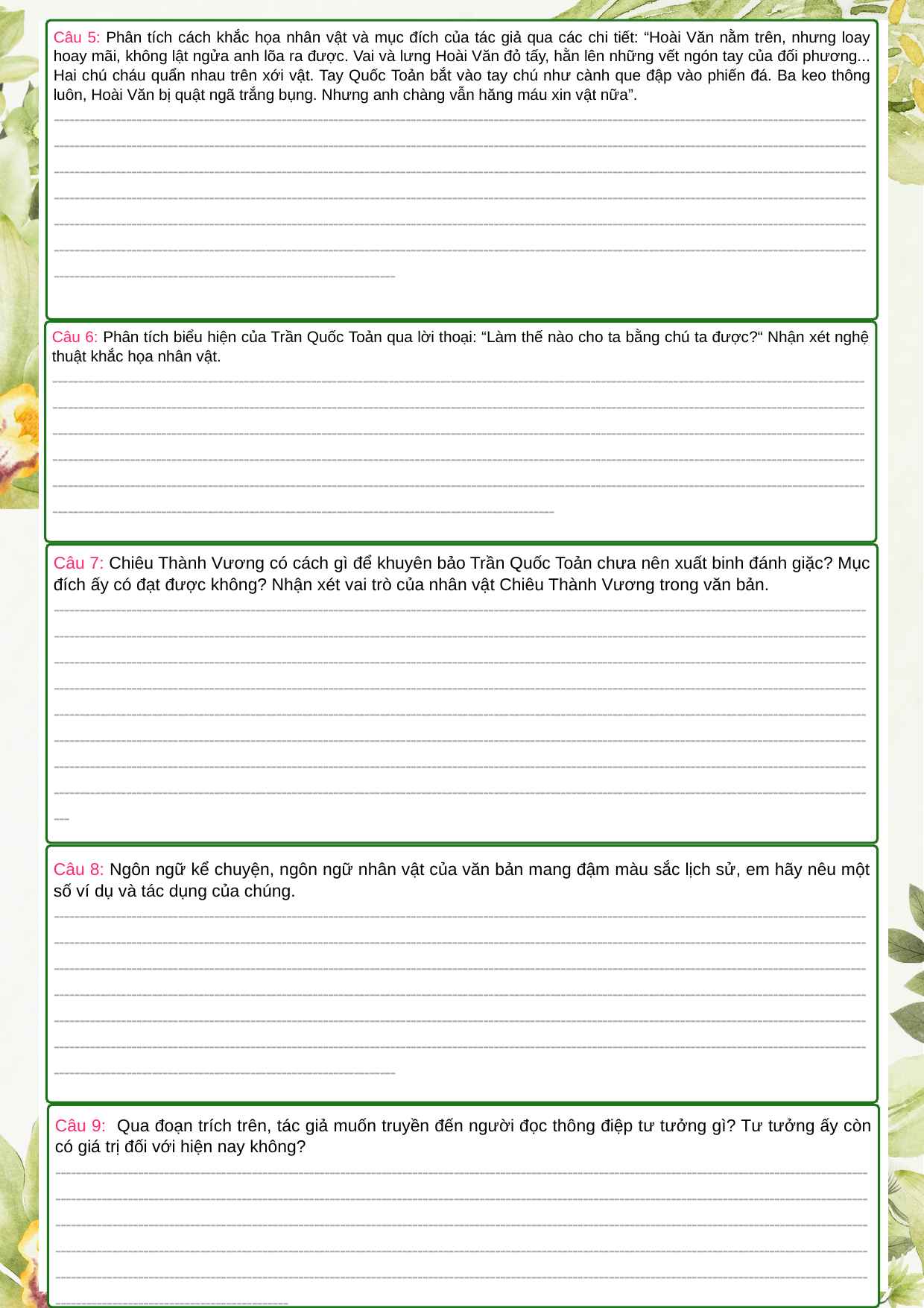

Câu 5: Phân tích cách khắc họa nhân vật và mục đích của tác giả qua các chi tiết: “Hoài Văn nằm trên, nhưng loay hoay mãi, không lật ngửa anh lõa ra được. Vai và lưng Hoài Văn đỏ tấy, hằn lên những vết ngón tay của đối phương... Hai chú cháu quẩn nhau trên xới vật. Tay Quốc Toản bắt vào tay chú như cành que đập vào phiến đá. Ba keo thông luôn, Hoài Văn bị quật ngã trắng bụng. Nhưng anh chàng vẫn hăng máu xin vật nữa”.
------------------------------------------------------------------------------------------------------------------------------------------------------------------------------------------------------------------------------------------------------------------------------------------------------------------------------------------------------------------------------------------------------------------------------------------------------------------------------------------------------------------------------------------------------------------------------------------------------------------------------------------------------------------------------------------------------------------------------------------------------------------------------------------------------------------------------------------------------------------------------------------------------------------------------------------------------------------------------------------------------------------------------------------------

Câu 6: Phân tích biểu hiện của Trần Quốc Toản qua lời thoại: “Làm thế nào cho ta bằng chú ta được?“ Nhận xét nghệ thuật khắc họa nhân vật.
------------------------------------------------------------------------------------------------------------------------------------------------------------------------------------------------------------------------------------------------------------------------------------------------------------------------------------------------------------------------------------------------------------------------------------------------------------------------------------------------------------------------------------------------------------------------------------------------------------------------------------------------------------------------------------------------------------------------------------------------------------------------------------------------------------------------------------------------------------------------------------------------------------------

Câu 7: Chiêu Thành Vương có cách gì để khuyên bảo Trần Quốc Toản chưa nên xuất binh đánh giặc? Mục đích ấy có đạt được không? Nhận xét vai trò của nhân vật Chiêu Thành Vương trong văn bản.
-----------------------------------------------------------------------------------------------------------------------------------------------------------------------------------------------------------------------------------------------------------------------------------------------------------------------------------------------------------------------------------------------------------------------------------------------------------------------------------------------------------------------------------------------------------------------------------------------------------------------------------------------------------------------------------------------------------------------------------------------------------------------------------------------------------------------------------------------------------------------------------------------------------------------------------------------------------------------------------------------------------------------------------------------------------------------------------------------------------------------------------------------------------------------------------------------------------------------------------------------------------------------------------------------------------

Câu 8: Ngôn ngữ kể chuyện, ngôn ngữ nhân vật của văn bản mang đậm màu sắc lịch sử, em hãy nêu một số ví dụ và tác dụng của chúng.
------------------------------------------------------------------------------------------------------------------------------------------------------------------------------------------------------------------------------------------------------------------------------------------------------------------------------------------------------------------------------------------------------------------------------------------------------------------------------------------------------------------------------------------------------------------------------------------------------------------------------------------------------------------------------------------------------------------------------------------------------------------------------------------------------------------------------------------------------------------------------------------------------------------------------------------------------------------------------------------------------------------------------------------------

Câu 9:  Qua đoạn trích trên, tác giả muốn truyền đến người đọc thông điệp tư tưởng gì? Tư tưởng ấy còn có giá trị đối với hiện nay không?
--------------------------------------------------------------------------------------------------------------------------------------------------------------------------------------------------------------------------------------------------------------------------------------------------------------------------------------------------------------------------------------------------------------------------------------------------------------------------------------------------------------------------------------------------------------------------------------------------------------------------------------------------------------------------------------------------------------------------------------------------------------------------------------------------------------------------------------------------------------